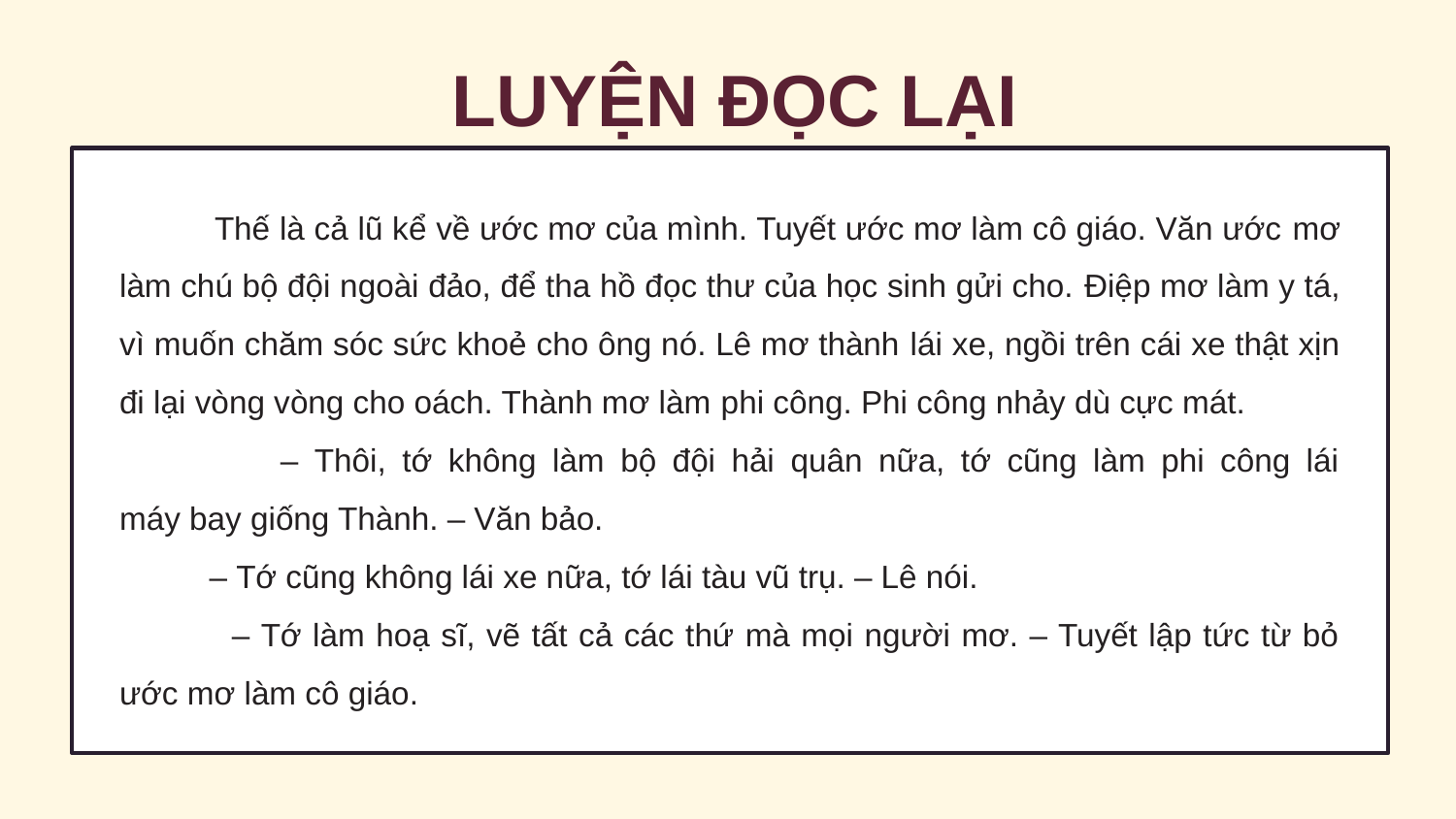

LUYỆN ĐỌC LẠI

          Thế là cả lũ kể về ước mơ của mình. Tuyết ước mơ làm cô giáo. Văn ước mơ làm chú bộ đội ngoài đảo, để tha hồ đọc thư của học sinh gửi cho. Điệp mơ làm y tá, vì muốn chăm sóc sức khoẻ cho ông nó. Lê mơ thành lái xe, ngồi trên cái xe thật xịn đi lại vòng vòng cho oách. Thành mơ làm phi công. Phi công nhảy dù cực mát.
          – Thôi, tớ không làm bộ đội hải quân nữa, tớ cũng làm phi công lái
máy bay giống Thành. – Văn bảo.
          – Tớ cũng không lái xe nữa, tớ lái tàu vũ trụ. – Lê nói.
          – Tớ làm hoạ sĩ, vẽ tất cả các thứ mà mọi người mơ. – Tuyết lập tức từ bỏ ước mơ làm cô giáo.